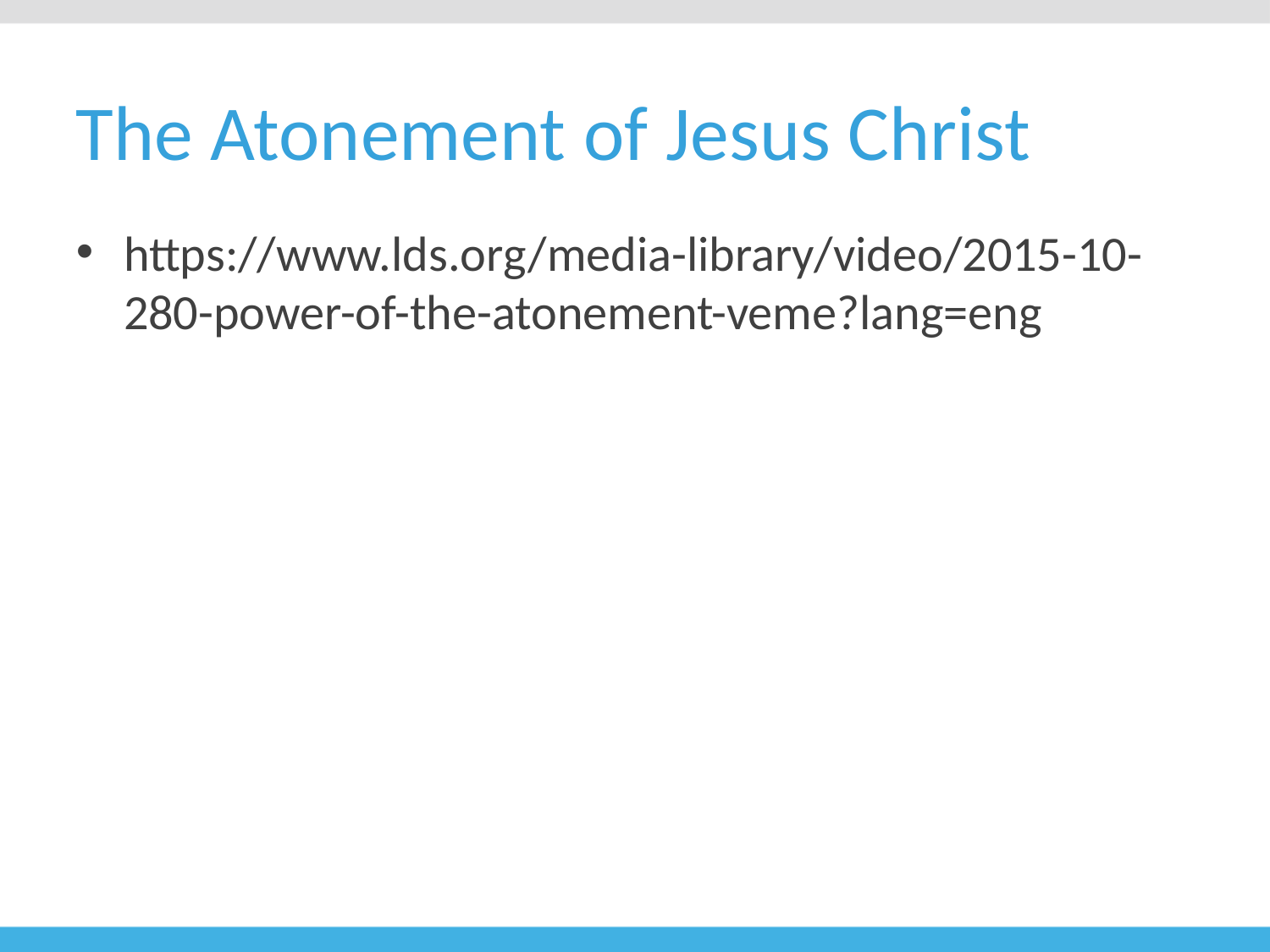

# The Atonement of Jesus Christ
https://www.lds.org/media-library/video/2015-10-280-power-of-the-atonement-veme?lang=eng